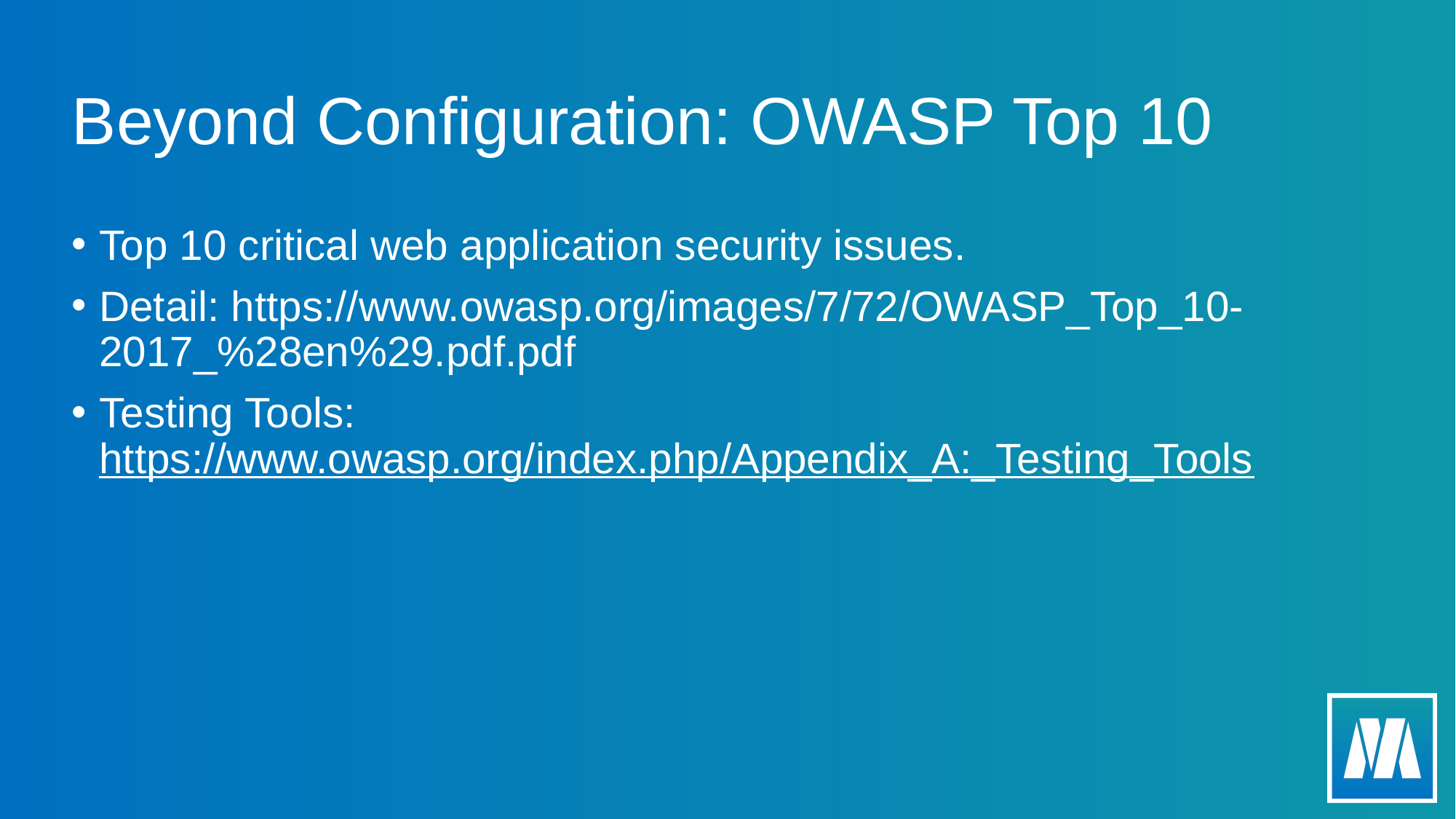

# Beyond Configuration: OWASP Top 10
Top 10 critical web application security issues.
Detail: https://www.owasp.org/images/7/72/OWASP_Top_10-2017_%28en%29.pdf.pdf
Testing Tools: https://www.owasp.org/index.php/Appendix_A:_Testing_Tools